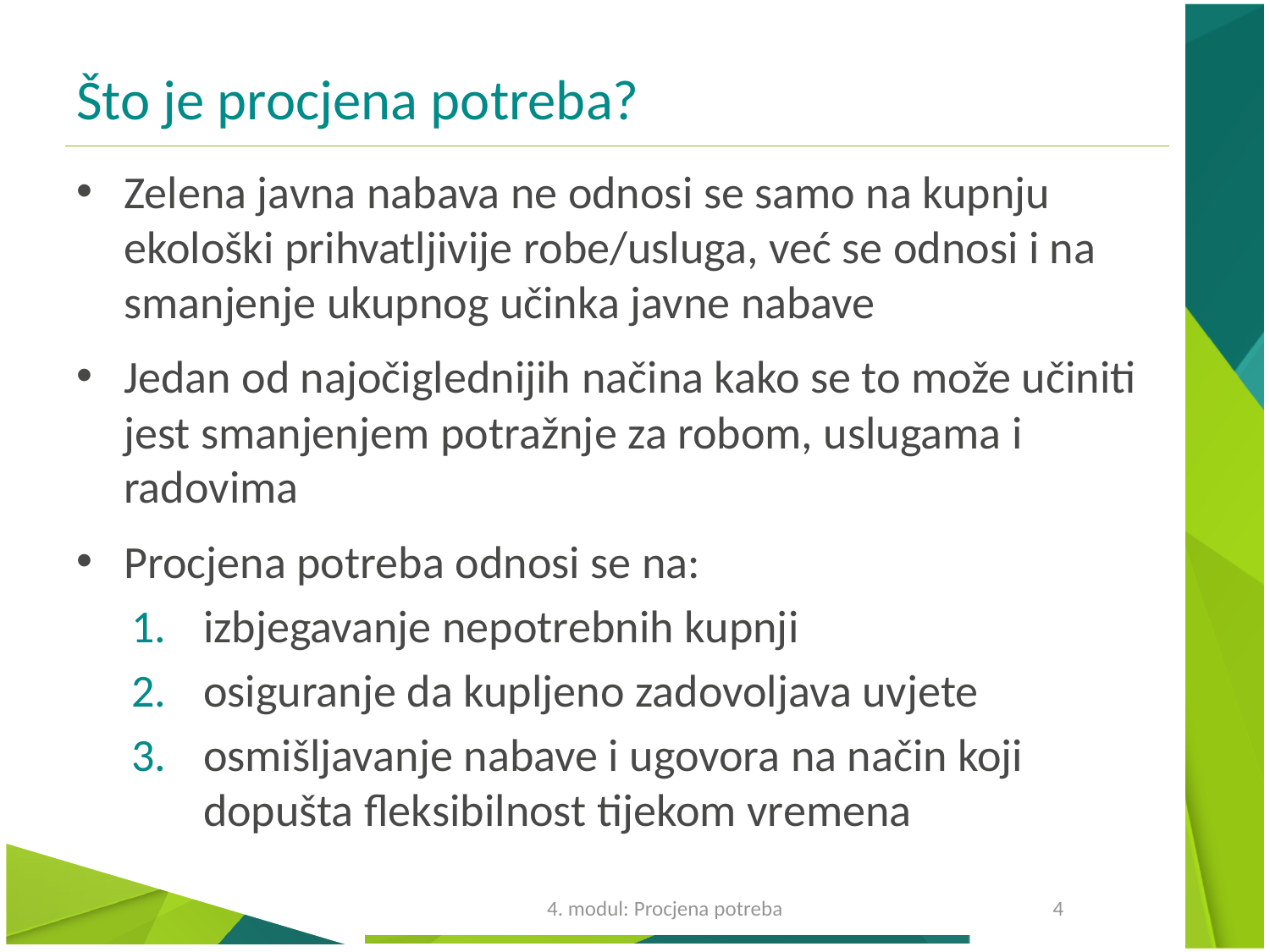

# Što je procjena potreba?
Zelena javna nabava ne odnosi se samo na kupnju ekološki prihvatljivije robe/usluga, već se odnosi i na smanjenje ukupnog učinka javne nabave
Jedan od najočiglednijih načina kako se to može učiniti jest smanjenjem potražnje za robom, uslugama i radovima
Procjena potreba odnosi se na:
izbjegavanje nepotrebnih kupnji
osiguranje da kupljeno zadovoljava uvjete
osmišljavanje nabave i ugovora na način koji dopušta fleksibilnost tijekom vremena
4. modul: Procjena potreba
4